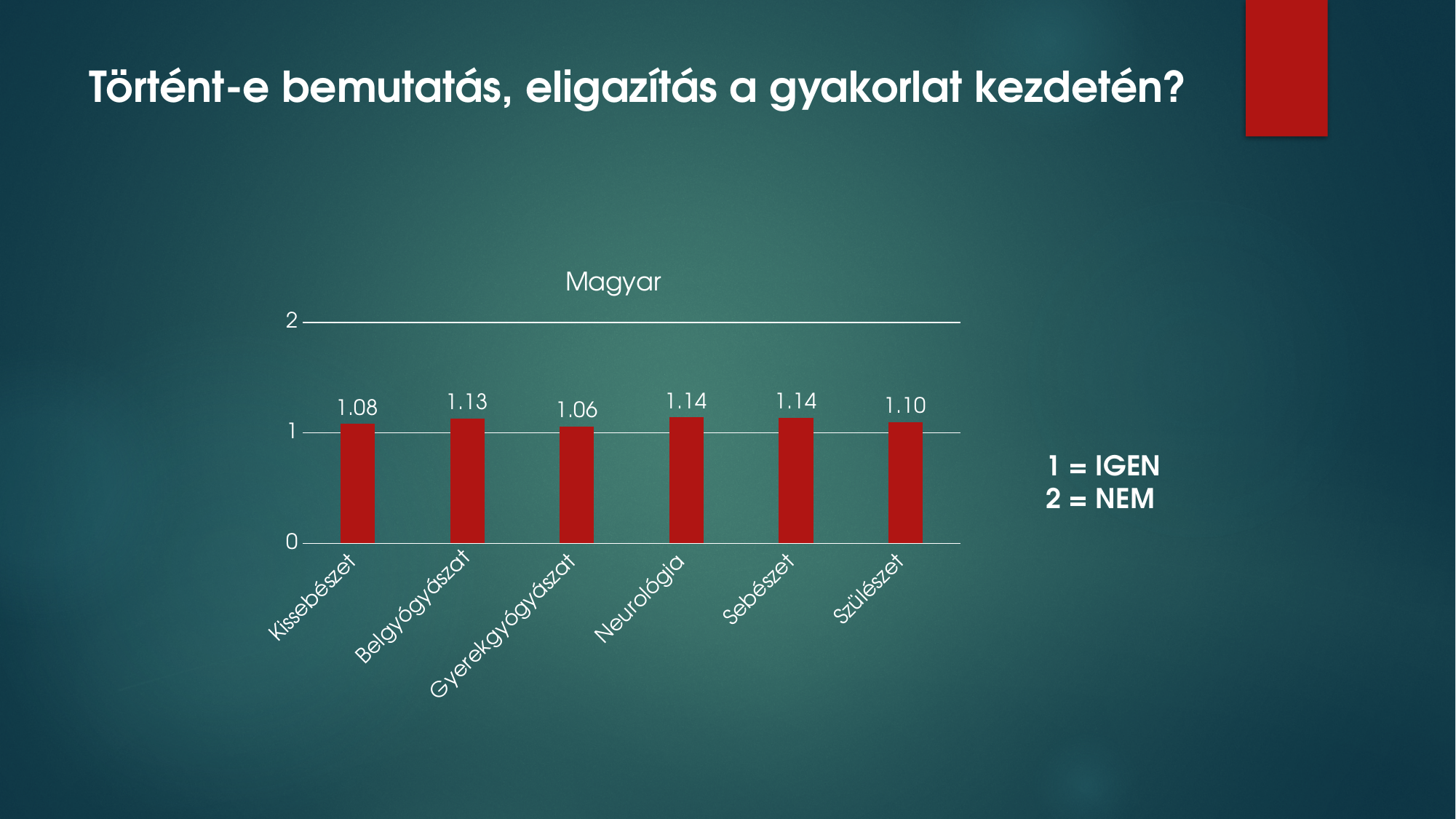

# Történt-e bemutatás, eligazítás a gyakorlat kezdetén?

### Chart: Magyar

| Category | V/1. Történt-e bemutatás, eligazítás a gyakorlat kezdetén? |
|---|---|
| Kissebészet  | 1.0833333333333335 |
| Belgyógyászat | 1.1293443002780352 |
| Gyerekgyógyászat  | 1.06 |
| Neurológia  | 1.1417748917748918 |
| Sebészet  | 1.1377840909090908 |
| Szülészet  | 1.097165991902834 |
1 = IGEN
2 = NEM